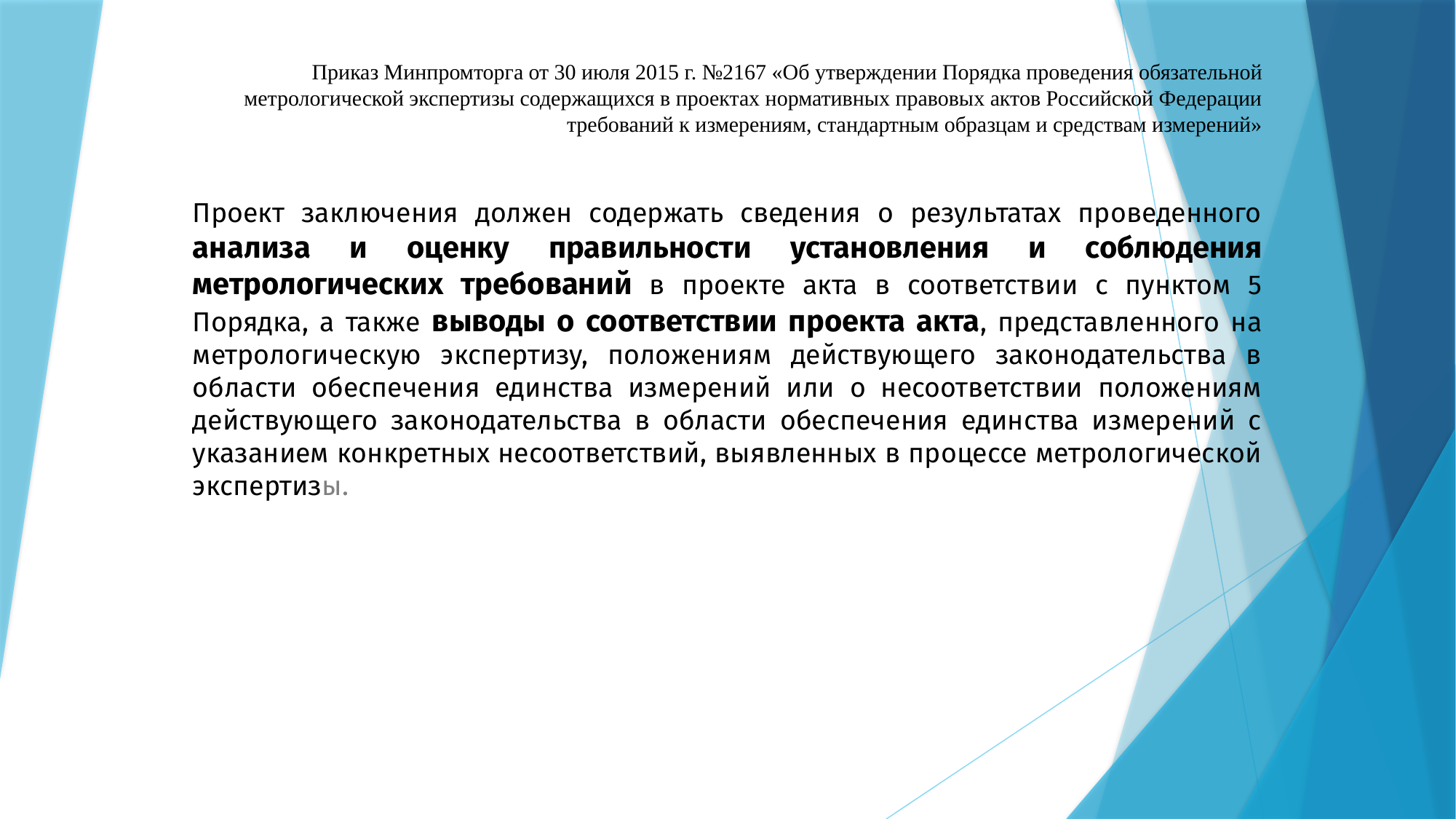

# Приказ Минпромторга от 30 июля 2015 г. №2167 «Об утверждении Порядка проведения обязательной метрологической экспертизы содержащихся в проектах нормативных правовых актов Российской Федерации требований к измерениям, стандартным образцам и средствам измерений»

Проект заключения должен содержать сведения о результатах проведенного анализа и оценку правильности установления и соблюдения метрологических требований в проекте акта в соответствии с пунктом 5 Порядка, а также выводы о соответствии проекта акта, представленного на метрологическую экспертизу, положениям действующего законодательства в области обеспечения единства измерений или о несоответствии положениям действующего законодательства в области обеспечения единства измерений с указанием конкретных несоответствий, выявленных в процессе метрологической экспертизы.